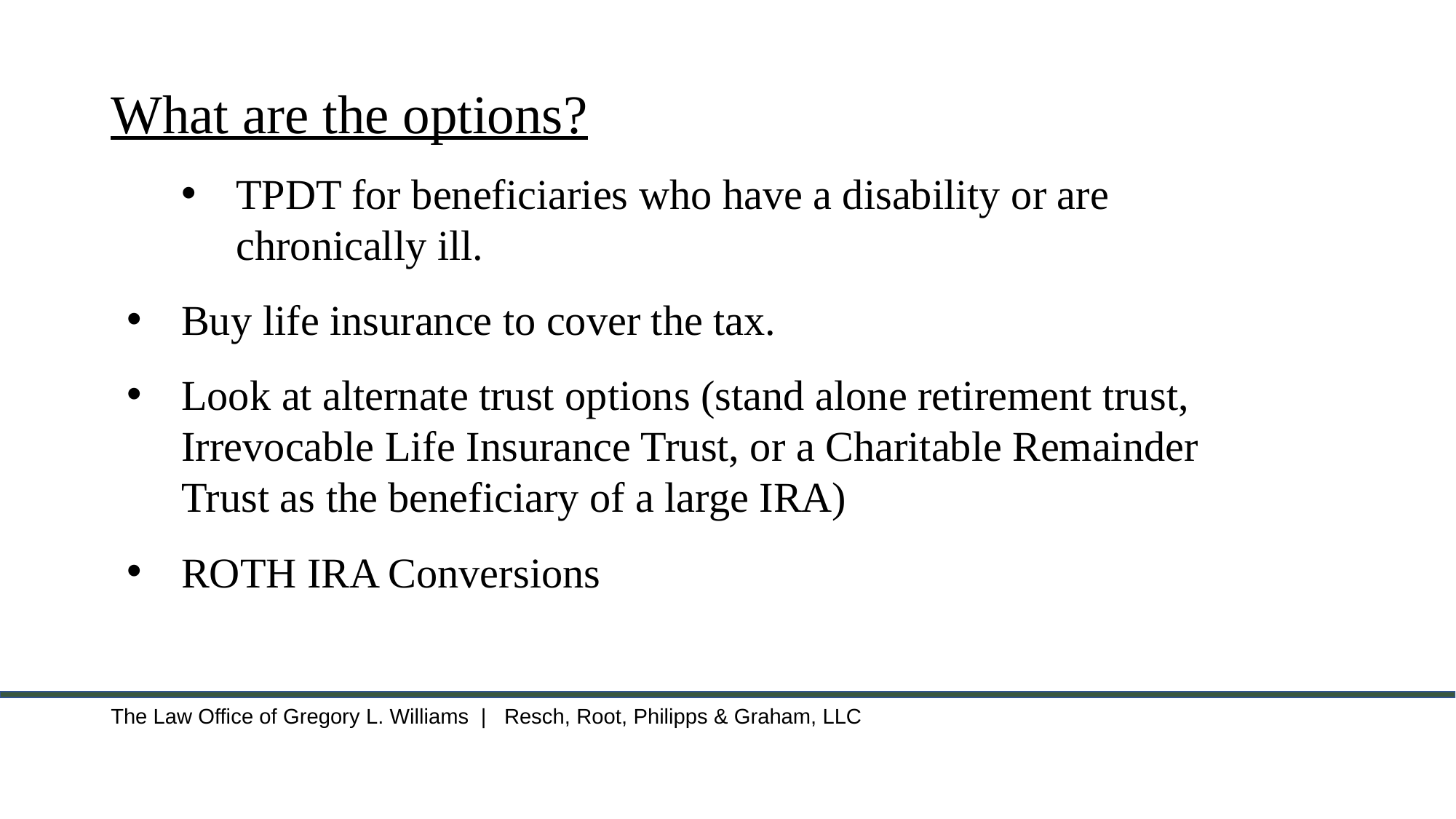

# What are the options?
TPDT for beneficiaries who have a disability or are chronically ill.
Buy life insurance to cover the tax.
Look at alternate trust options (stand alone retirement trust, Irrevocable Life Insurance Trust, or a Charitable Remainder Trust as the beneficiary of a large IRA)
ROTH IRA Conversions